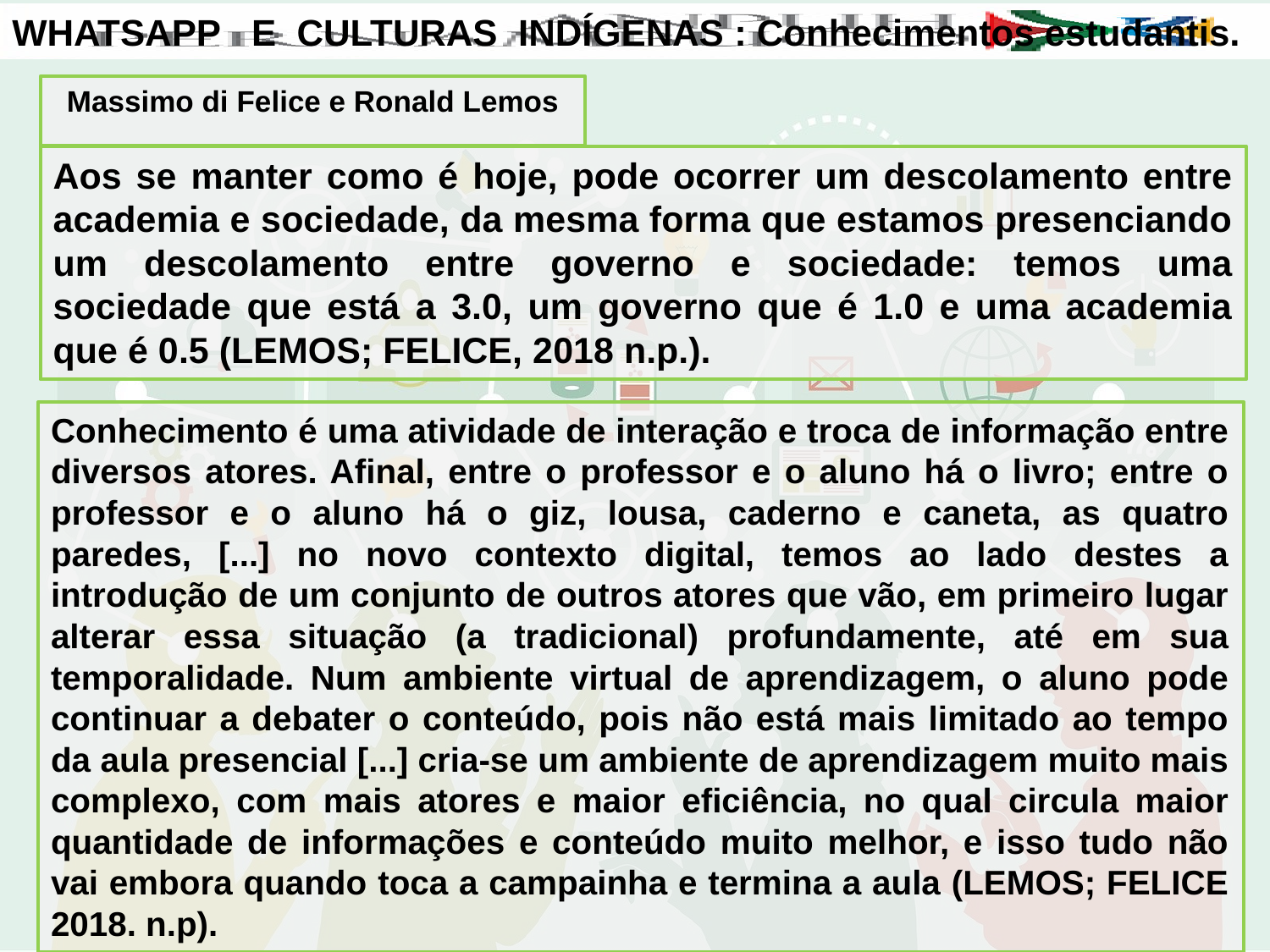

# WHATSAPP   E  CULTURAS  INDÍGENAS : Conhecimentos estudantis.

Massimo di Felice e Ronald Lemos

Aos se manter como é hoje, pode ocorrer um descolamento entre academia e sociedade, da mesma forma que estamos presenciando um descolamento entre governo e sociedade: temos uma sociedade que está a 3.0, um governo que é 1.0 e uma academia que é 0.5 (LEMOS; FELICE, 2018 n.p.).
Conhecimento é uma atividade de interação e troca de informação entre diversos atores. Afinal, entre o professor e o aluno há o livro; entre o professor e o aluno há o giz, lousa, caderno e caneta, as quatro paredes, [...] no novo contexto digital, temos ao lado destes a introdução de um conjunto de outros atores que vão, em primeiro lugar alterar essa situação (a tradicional) profundamente, até em sua temporalidade. Num ambiente virtual de aprendizagem, o aluno pode continuar a debater o conteúdo, pois não está mais limitado ao tempo da aula presencial [...] cria-se um ambiente de aprendizagem muito mais complexo, com mais atores e maior eficiência, no qual circula maior quantidade de informações e conteúdo muito melhor, e isso tudo não vai embora quando toca a campainha e termina a aula (LEMOS; FELICE 2018. n.p).